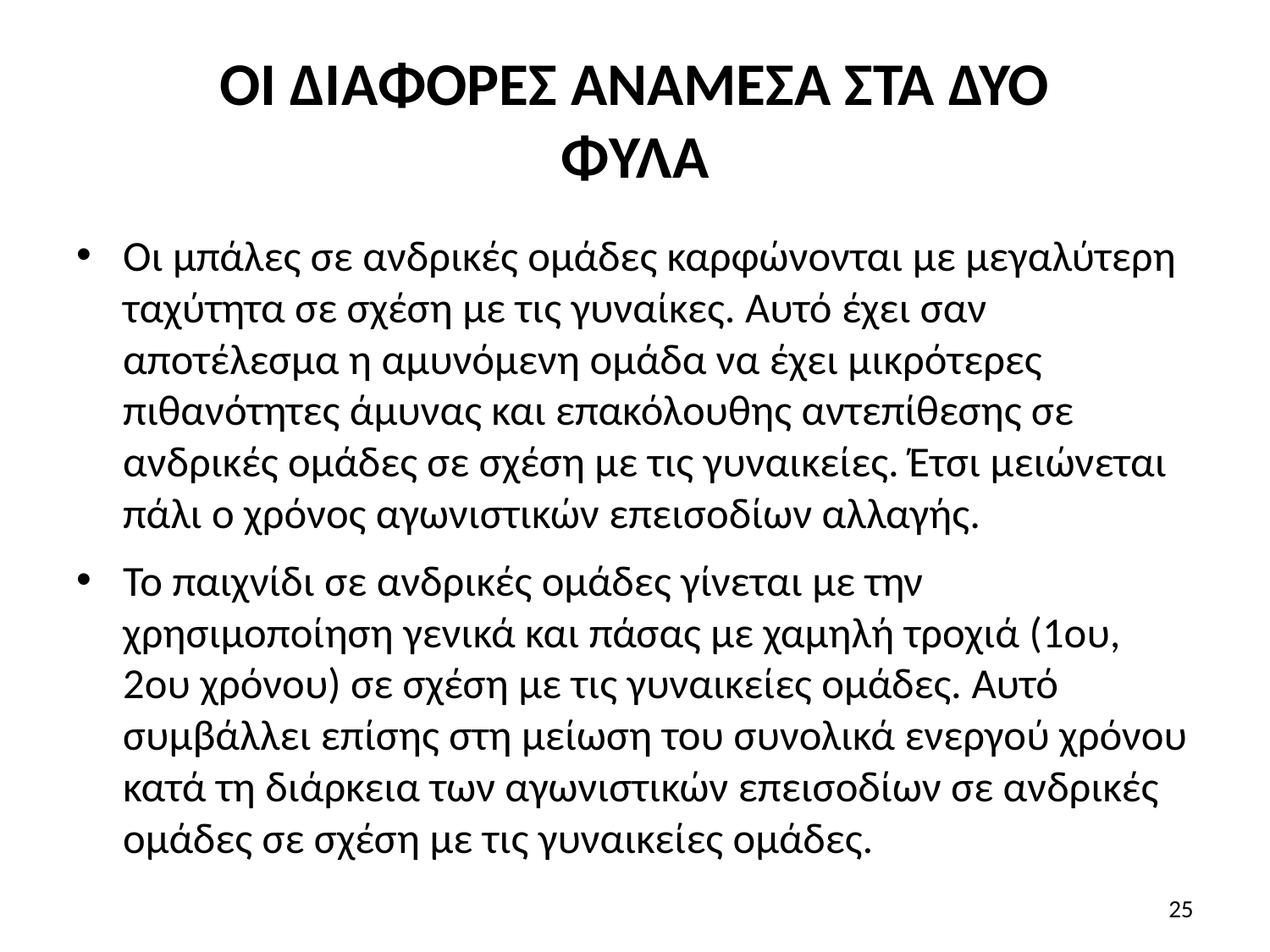

# ΟΙ ΔΙΑΦΟΡΕΣ ΑΝΑΜΕΣΑ ΣΤΑ ΔΥΟ ΦΥΛΑ
Οι μπάλες σε ανδρικές ομάδες καρφώνονται με μεγαλύτερη ταχύτητα σε σχέση με τις γυναίκες. Αυτό έχει σαν αποτέλεσμα η αμυνόμενη ομάδα να έχει μικρότερες πιθανότητες άμυνας και επακόλουθης αντεπίθεσης σε ανδρικές ομάδες σε σχέση με τις γυναικείες. Έτσι μειώνεται πάλι ο χρόνος αγωνιστικών επεισοδίων αλλαγής.
Το παιχνίδι σε ανδρικές ομάδες γίνεται με την χρησιμοποίηση γενικά και πάσας με χαμηλή τροχιά (1ου, 2ου χρόνου) σε σχέση με τις γυναικείες ομάδες. Αυτό  συμβάλλει επίσης στη μείωση του συνολικά ενεργού χρόνου κατά τη διάρκεια των αγωνιστικών επεισοδίων σε ανδρικές ομάδες σε σχέση με τις γυναικείες ομάδες.
25